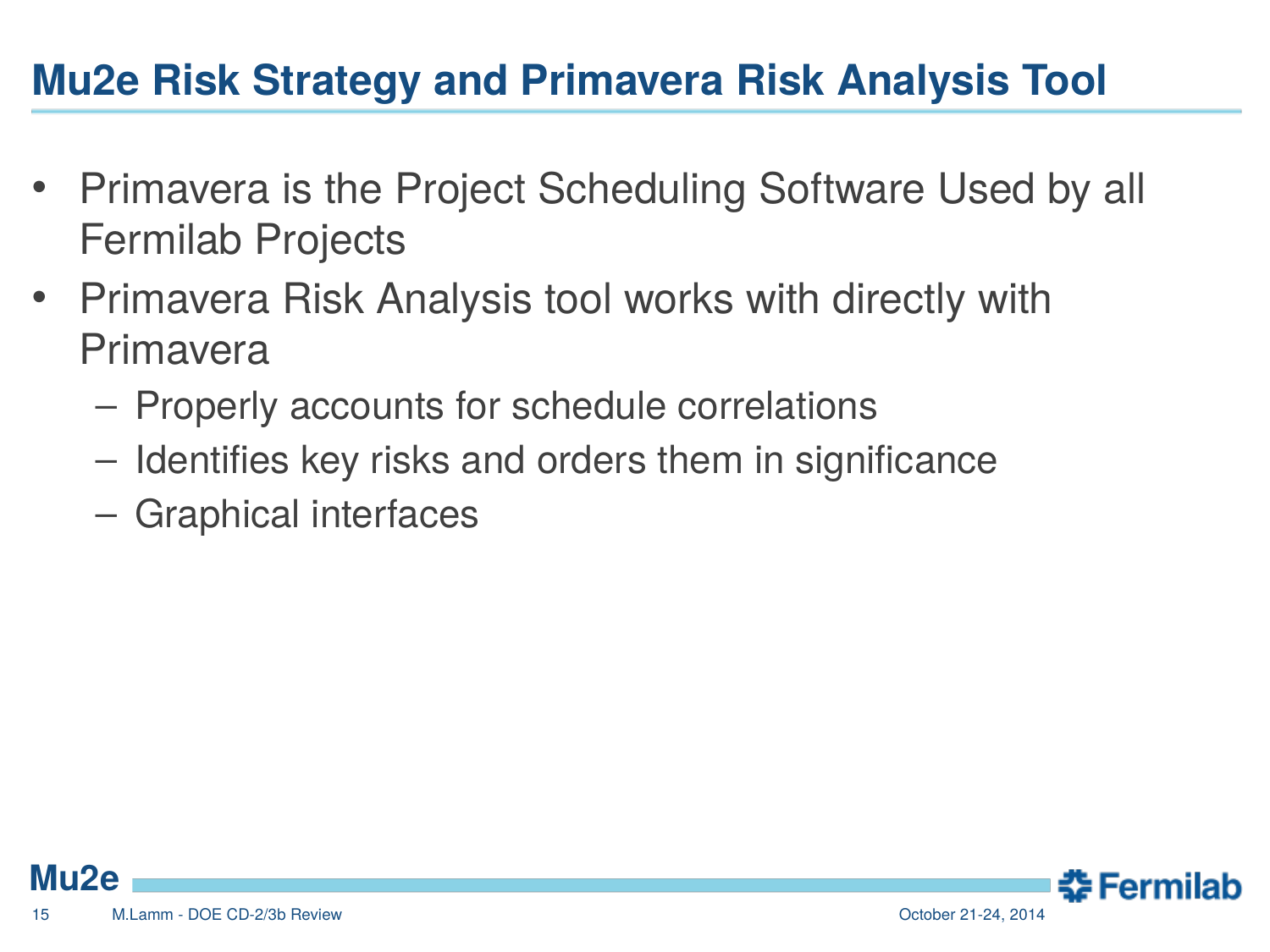

# Mu2e Risk Strategy and Primavera Risk Analysis Tool
Primavera is the Project Scheduling Software Used by all Fermilab Projects
Primavera Risk Analysis tool works with directly with Primavera
Properly accounts for schedule correlations
Identifies key risks and orders them in significance
Graphical interfaces

15
M.Lamm - DOE CD-2/3b Review
October 21-24, 2014